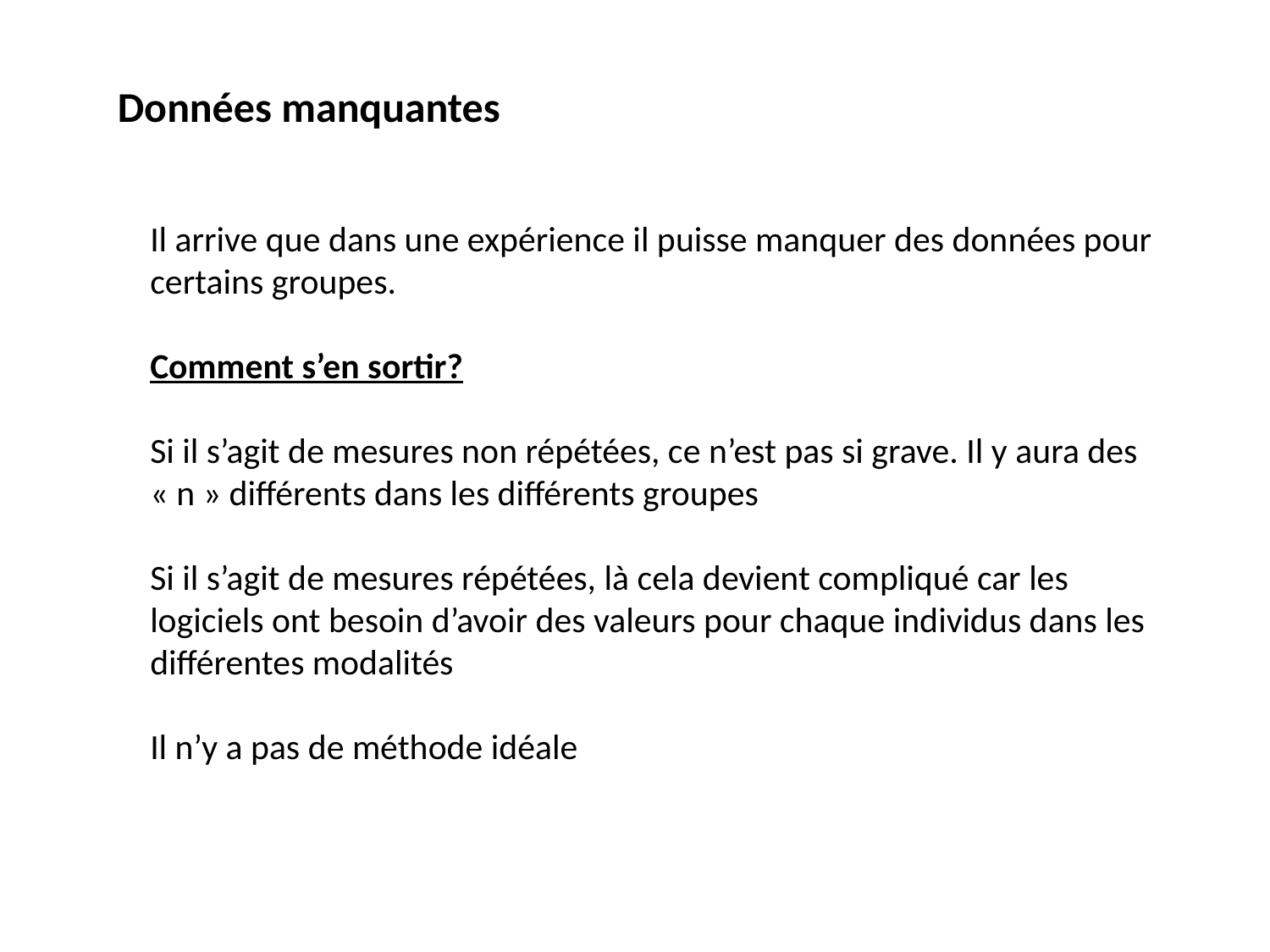

Données manquantes
Il arrive que dans une expérience il puisse manquer des données pour certains groupes.

Comment s’en sortir?

Si il s’agit de mesures non répétées, ce n’est pas si grave. Il y aura des « n » différents dans les différents groupes

Si il s’agit de mesures répétées, là cela devient compliqué car les logiciels ont besoin d’avoir des valeurs pour chaque individus dans les différentes modalités

Il n’y a pas de méthode idéale